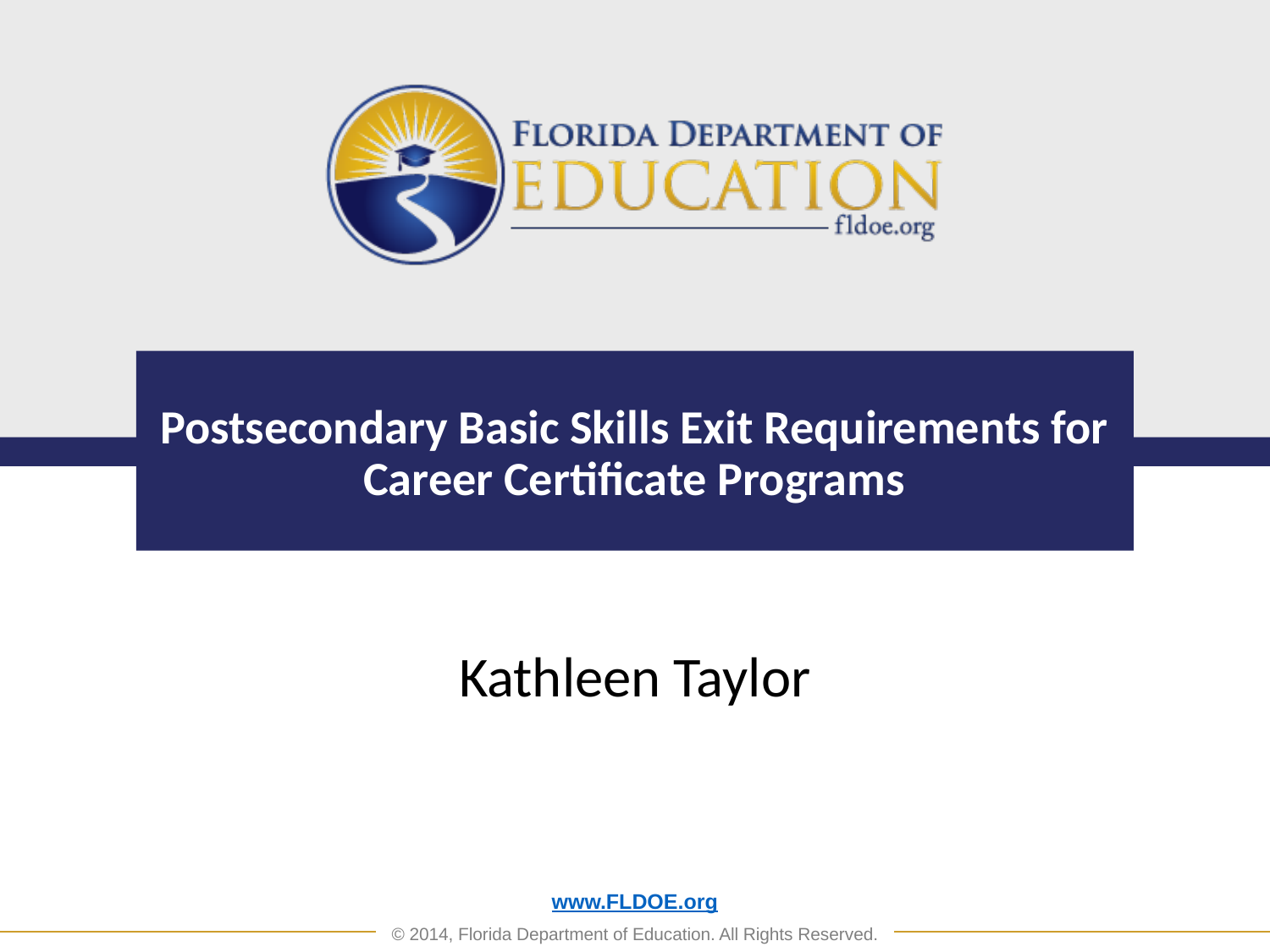

# Postsecondary Basic Skills Exit Requirements for Career Certificate Programs
Kathleen Taylor